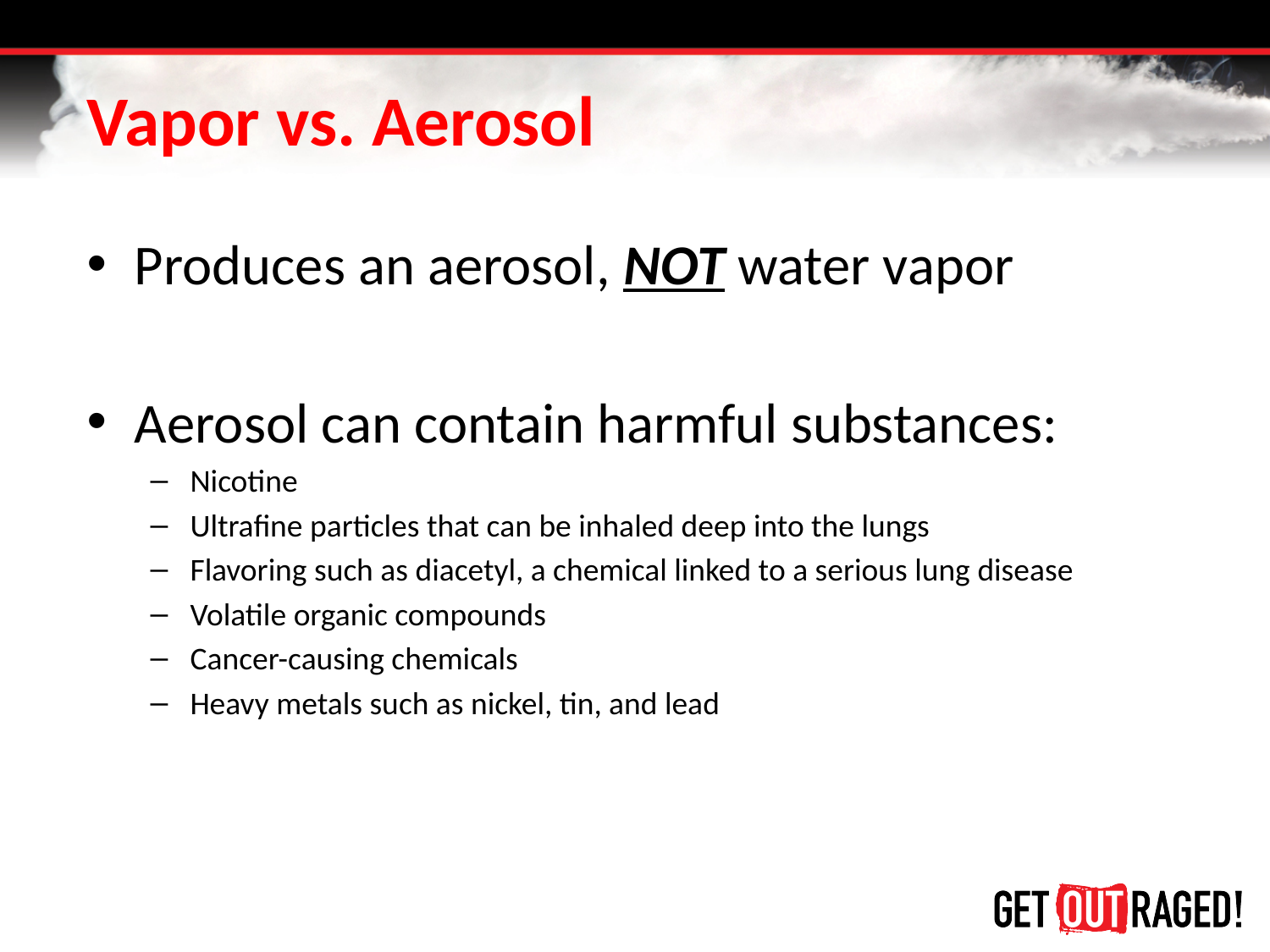

# Vapor vs. Aerosol
Produces an aerosol, NOT water vapor

Aerosol can contain harmful substances:
Nicotine
Ultrafine particles that can be inhaled deep into the lungs
Flavoring such as diacetyl, a chemical linked to a serious lung disease
Volatile organic compounds
Cancer-causing chemicals
Heavy metals such as nickel, tin, and lead